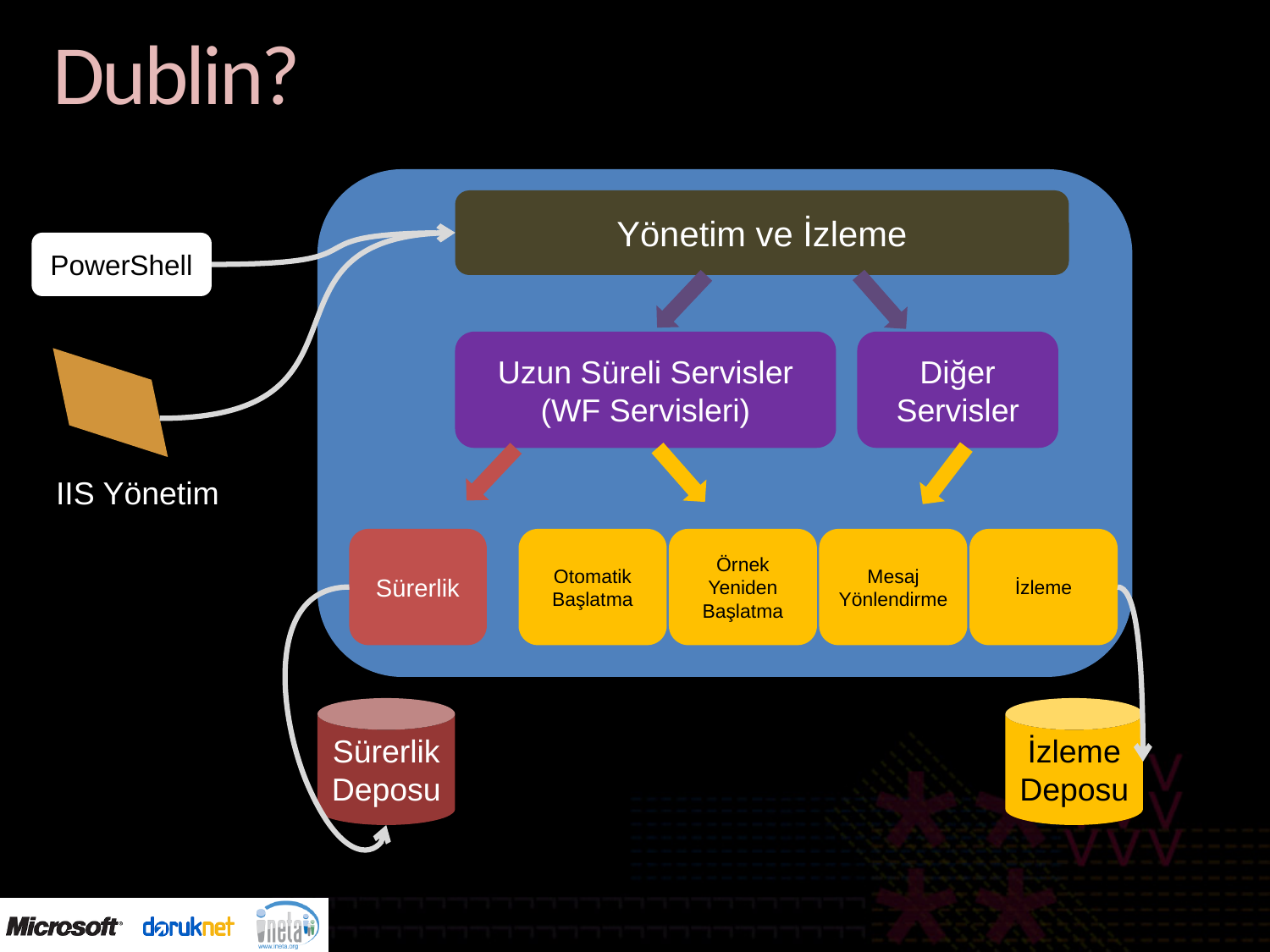

# Dublin?

Yönetim ve İzleme
PowerShell

Uzun Süreli Servisler
(WF Servisleri)
Diğer Servisler

IIS Yönetim
Sürerlik
Otomatik Başlatma
Örnek Yeniden Başlatma
Mesaj Yönlendirme
İzleme
Sürerlik
Deposu
İzleme Deposu